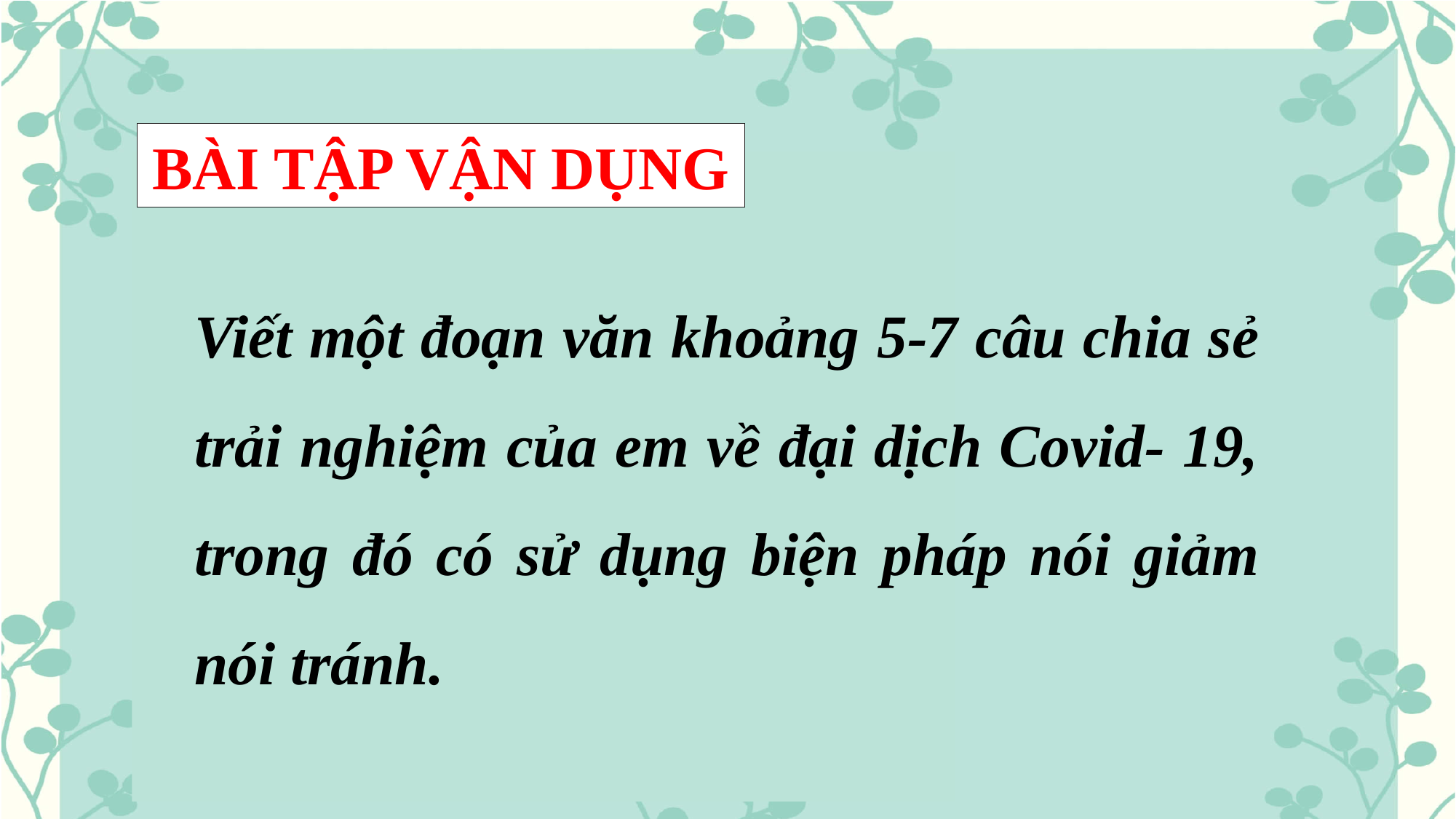

BÀI TẬP VẬN DỤNG
Viết một đoạn văn khoảng 5-7 câu chia sẻ trải nghiệm của em về đại dịch Covid- 19, trong đó có sử dụng biện pháp nói giảm nói tránh.